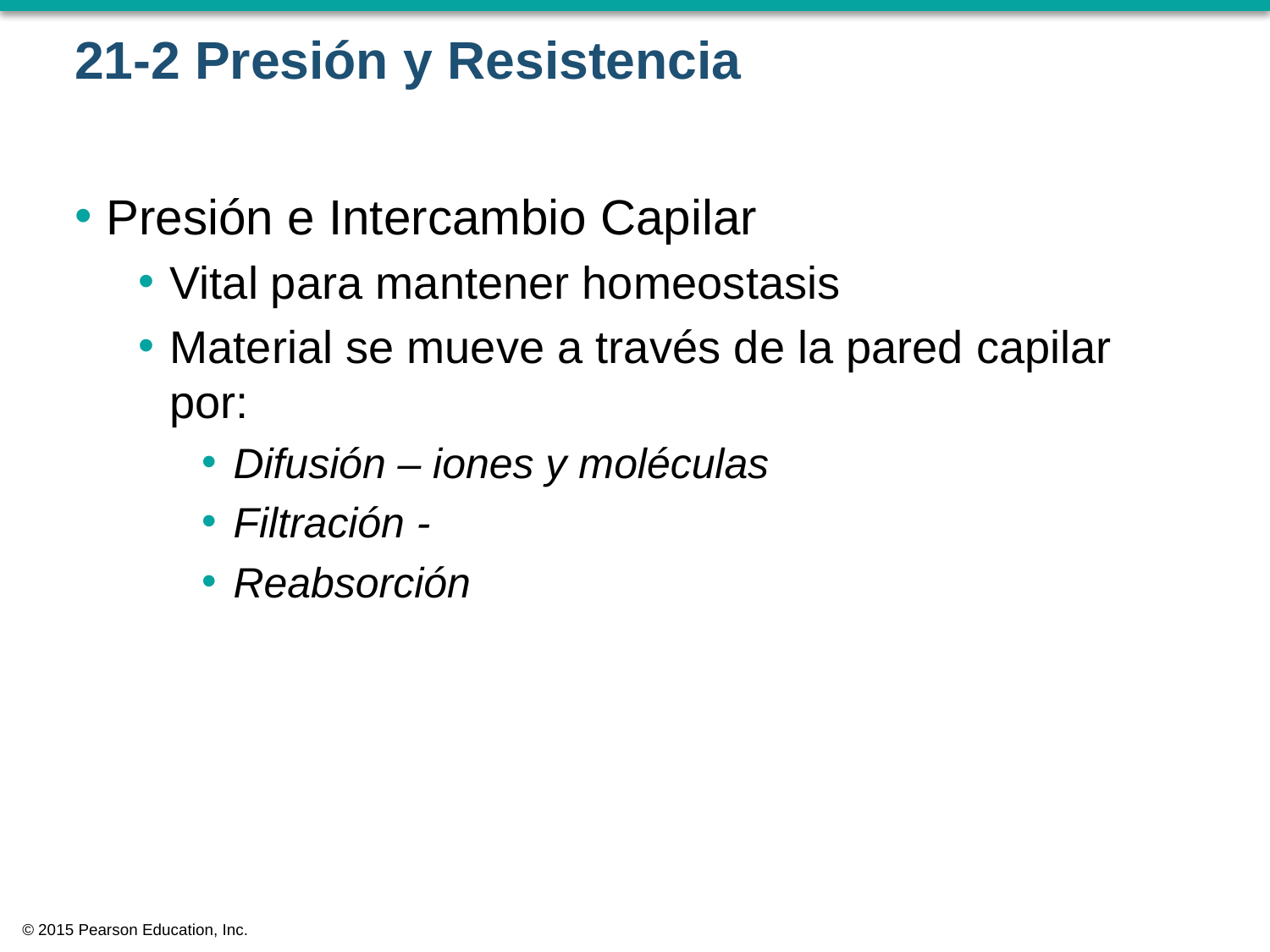

# 21-2 Presión y Resistencia
Presión e Intercambio Capilar
Vital para mantener homeostasis
Material se mueve a través de la pared capilar por:
Difusión – iones y moléculas
Filtración -
Reabsorción
© 2015 Pearson Education, Inc.